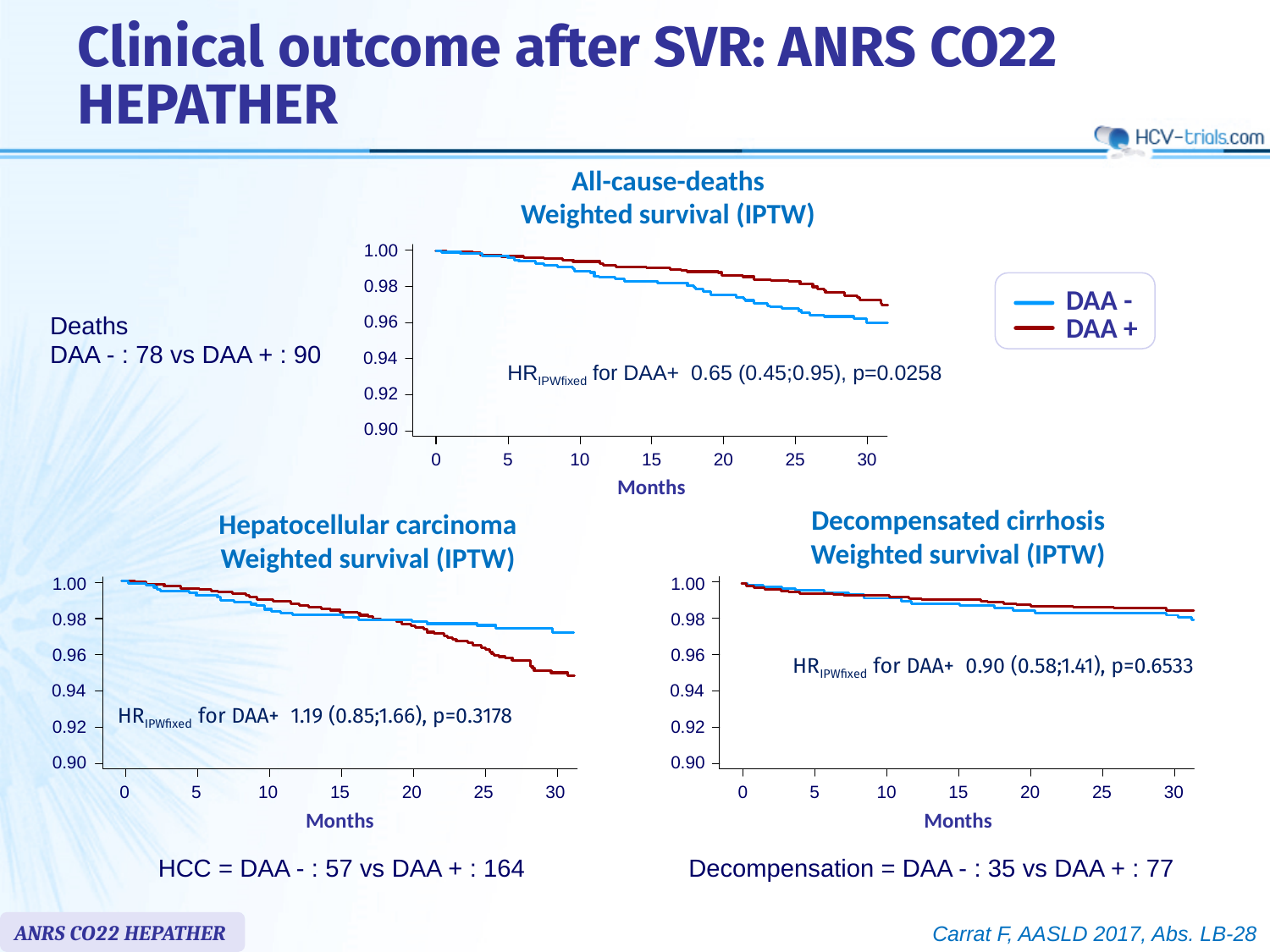

# Clinical outcome after SVR: ANRS CO22 HEPATHER
All-cause-deaths
Weighted survival (IPTW)
1.00

0.98

DAA -

DAA +

Deaths
DAA - : 78 vs DAA + : 90
0.96
0.94
HRIPWfixed for DAA+  0.65 (0.45;0.95), p=0.0258
0.92
0.90
0
5
10
15
20
25
30
Months
Decompensated cirrhosis
Weighted survival (IPTW)
Hepatocellular carcinoma
Weighted survival (IPTW)
1.00
1.00

0.98
0.98
0.96
0.96
HRIPWfixed for DAA+  0.90 (0.58;1.41), p=0.6533
0.94
0.94
HRIPWfixed for DAA+  1.19 (0.85;1.66), p=0.3178
0.92
0.92
0.90
0.90
0
5
10
15
20
25
30
0
5
10
15
20
25
30
Months
Months
HCC = DAA - : 57 vs DAA + : 164
Decompensation = DAA - : 35 vs DAA + : 77
ANRS CO22 HEPATHER
Carrat F, AASLD 2017, Abs. LB-28